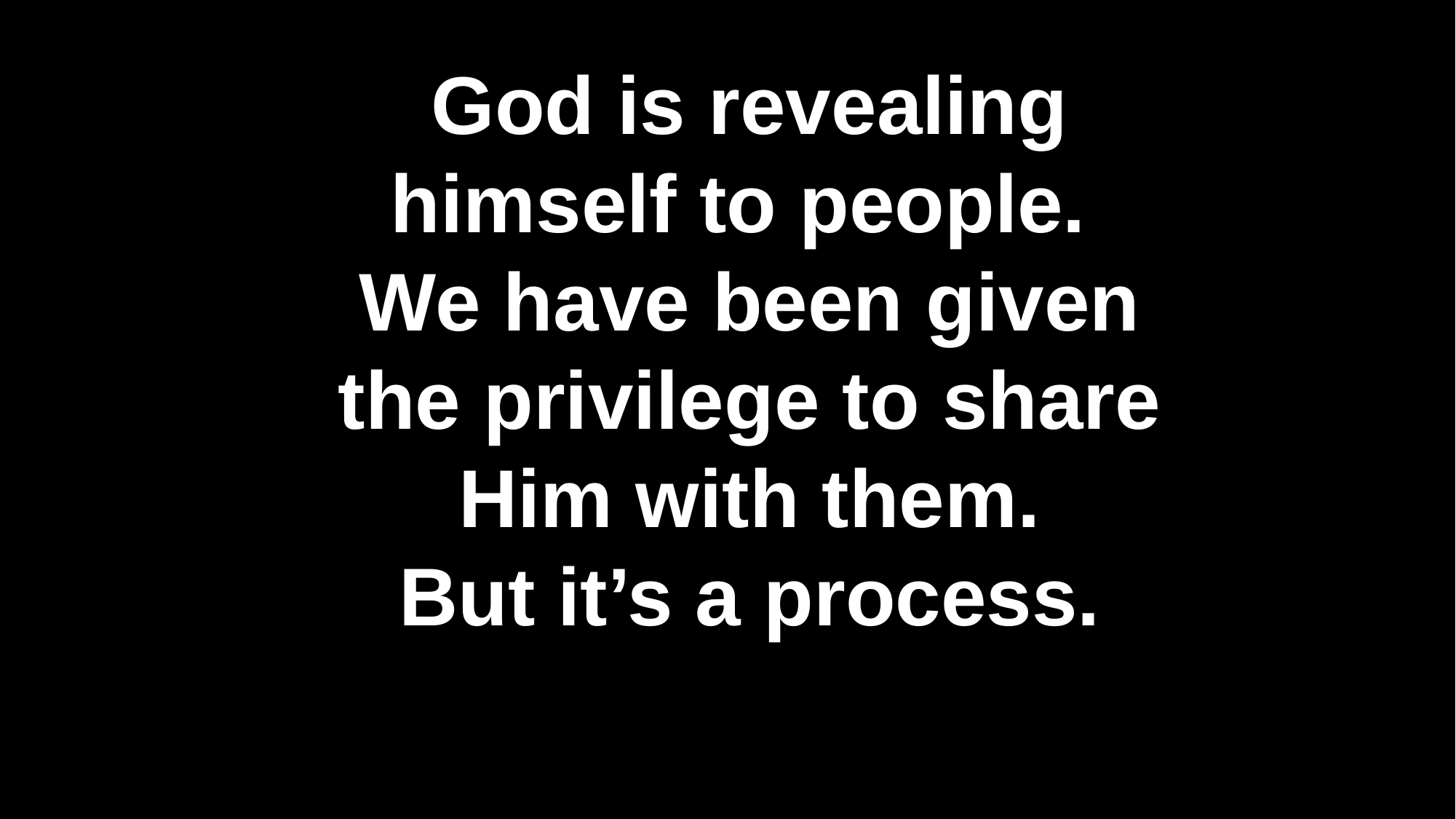

# God is revealing himself to people. We have been given the privilege to share Him with them. But it’s a process.